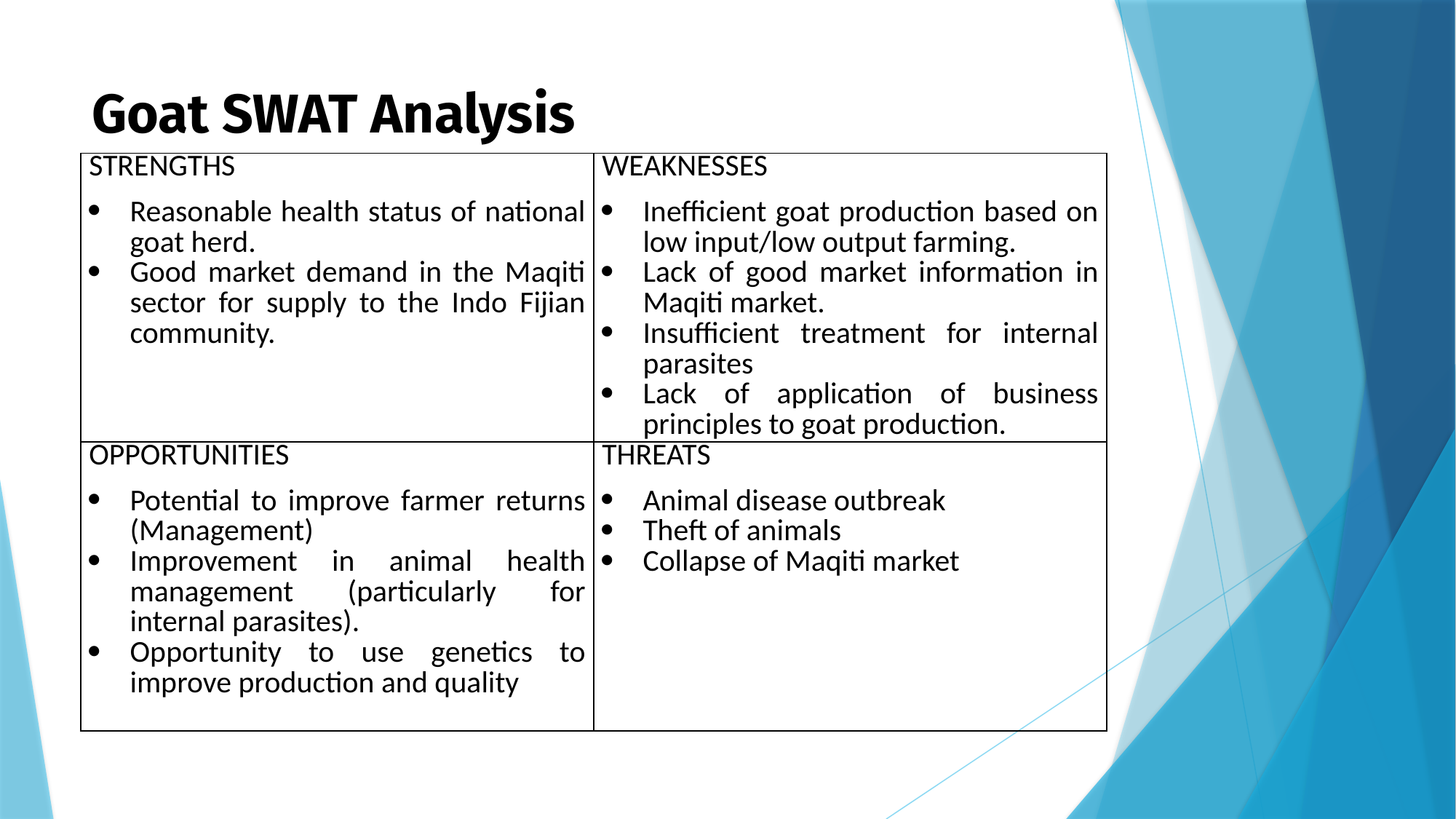

# Goat SWAT Analysis
| STRENGTHS Reasonable health status of national goat herd. Good market demand in the Maqiti sector for supply to the Indo Fijian community. | WEAKNESSES Inefficient goat production based on low input/low output farming. Lack of good market information in Maqiti market. Insufficient treatment for internal parasites Lack of application of business principles to goat production. |
| --- | --- |
| OPPORTUNITIES Potential to improve farmer returns (Management) Improvement in animal health management (particularly for internal parasites). Opportunity to use genetics to improve production and quality | THREATS Animal disease outbreak Theft of animals Collapse of Maqiti market |